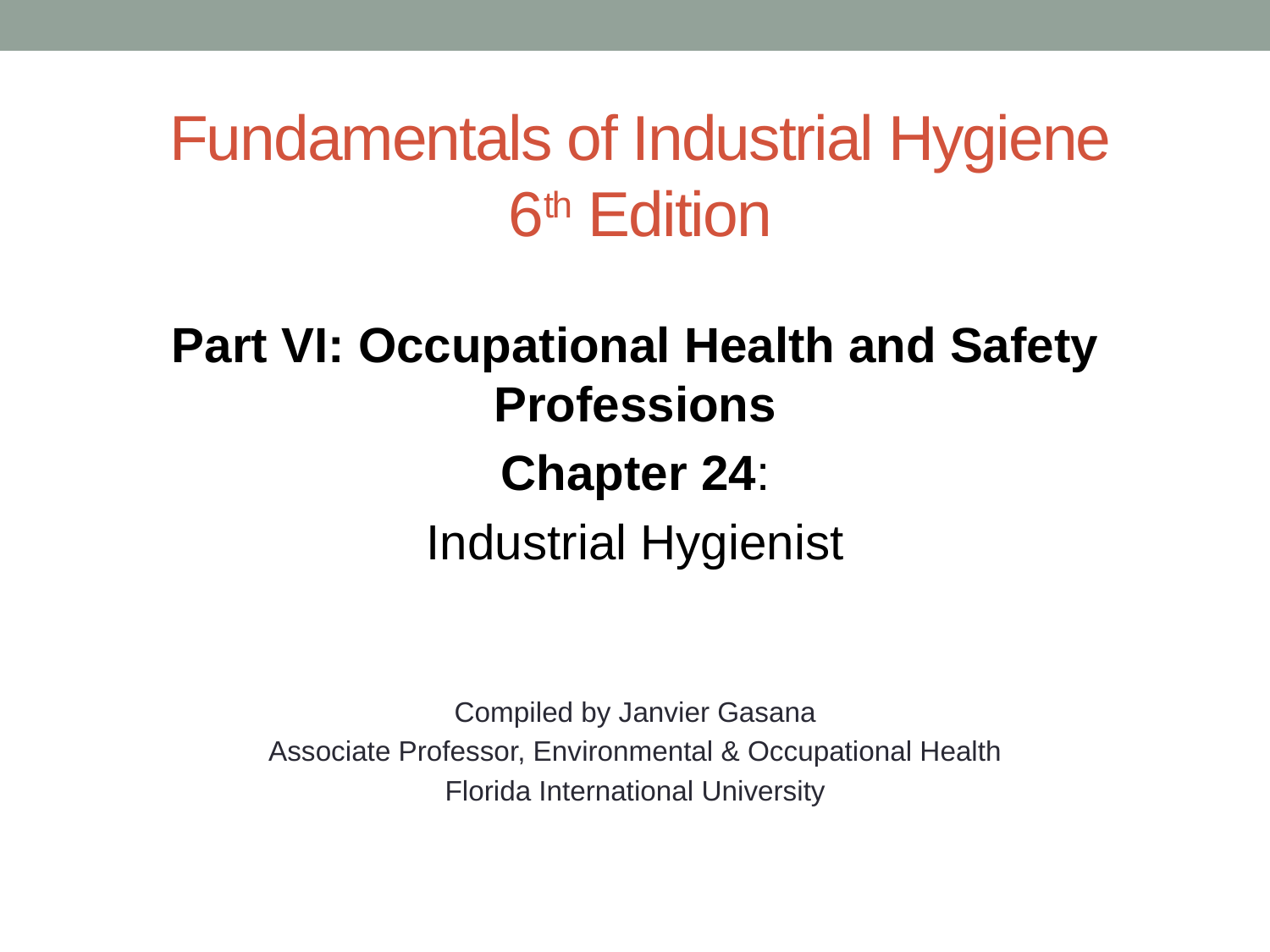

# Fundamentals of Industrial Hygiene 6th Edition
Part VI: Occupational Health and Safety Professions
Chapter 24:
Industrial Hygienist

Compiled by Janvier Gasana
Associate Professor, Environmental & Occupational Health
Florida International University